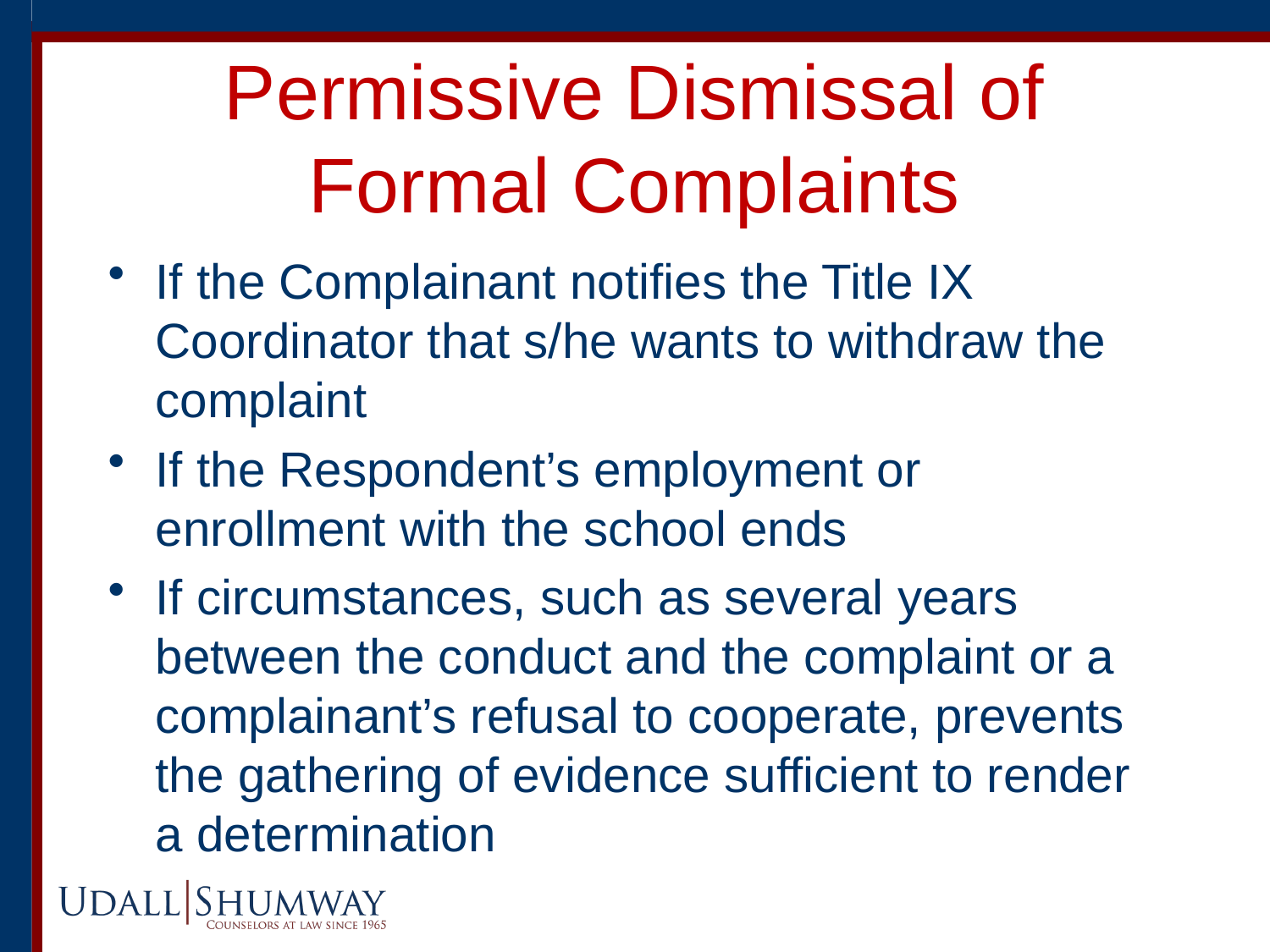

# Permissive Dismissal of Formal Complaints
If the Complainant notifies the Title IX Coordinator that s/he wants to withdraw the complaint
If the Respondent’s employment or enrollment with the school ends
If circumstances, such as several years between the conduct and the complaint or a complainant’s refusal to cooperate, prevents the gathering of evidence sufficient to render a determination